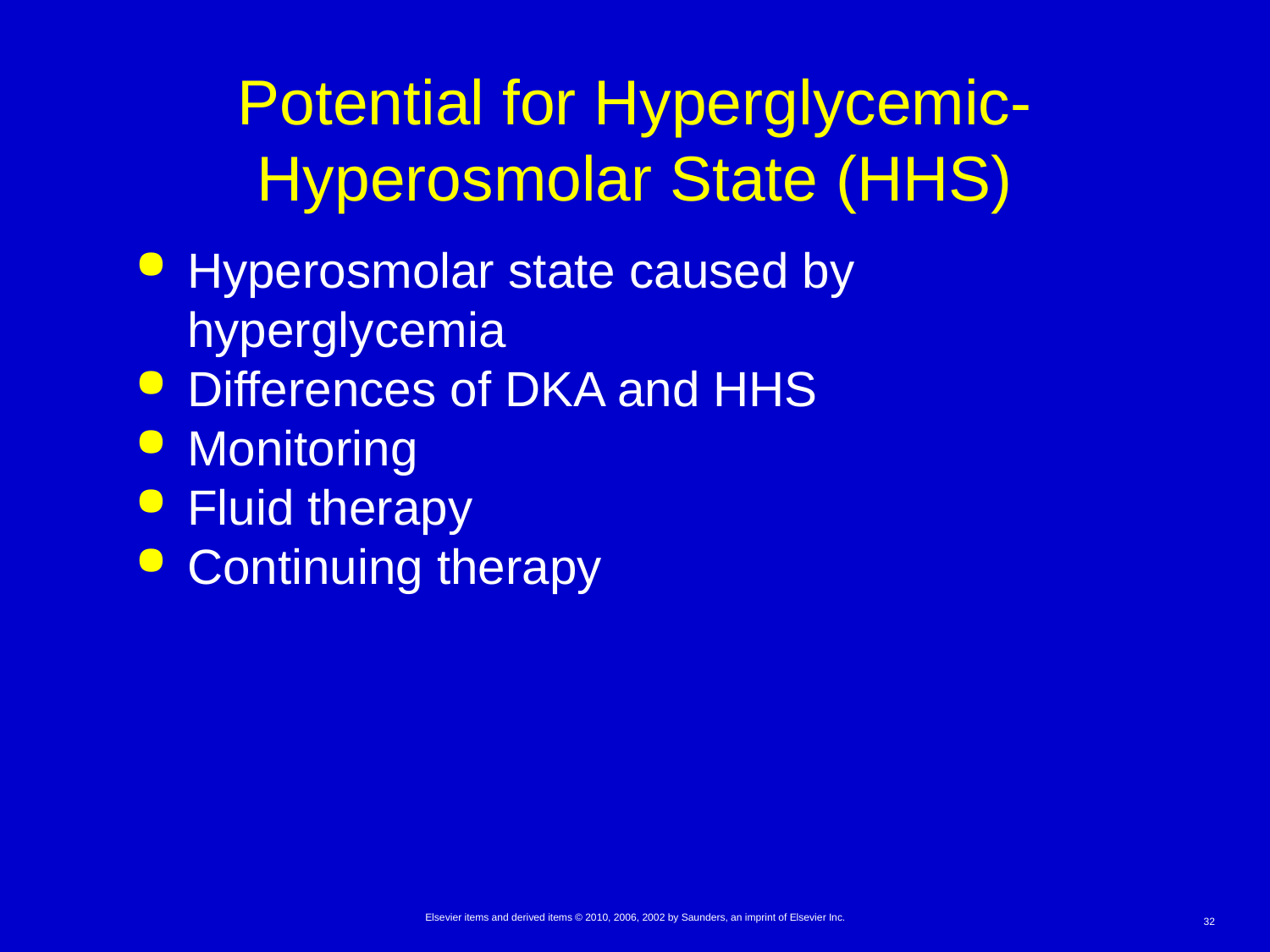

# Potential for Hyperglycemic-Hyperosmolar State (HHS)
Hyperosmolar state caused by hyperglycemia
Differences of DKA and HHS
Monitoring
Fluid therapy
Continuing therapy